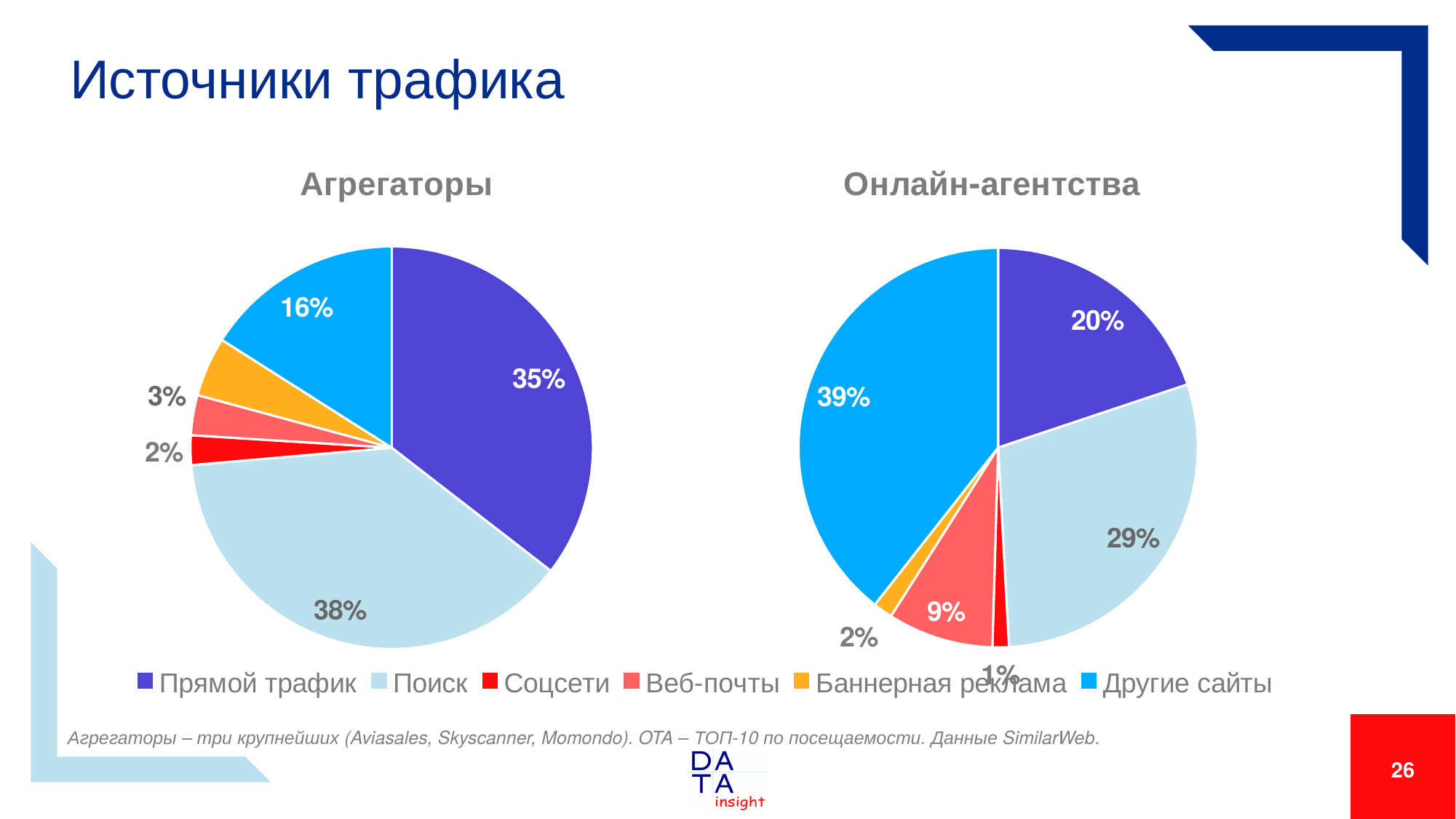

# Источники трафика

### Chart:

| Category | Агрегаторы |
|---|---|
| Прямой трафик | 0.3548 |
| Поиск | 0.38136666666666663 |
| Соцсети | 0.023733333333333332 |
| Веб-почты | 0.0322 |
| Баннерная реклама | 0.0479 |
| Другие сайты | 0.15996666666666667 |

### Chart:

| Category | Онлайн-агентства |
|---|---|
| Прямой трафик | 0.19854 |
| Поиск | 0.29232 |
| Соцсети | 0.01328 |
| Веб-почта | 0.08554999999999999 |
| Баннерная реклама | 0.015790000000000002 |
| Другие сайты | 0.39364000000000005 |
Агрегаторы – три крупнейших (Aviasales, Skyscanner, Momondo). OTA – ТОП-10 по посещаемости. Данные SimilarWeb.
26